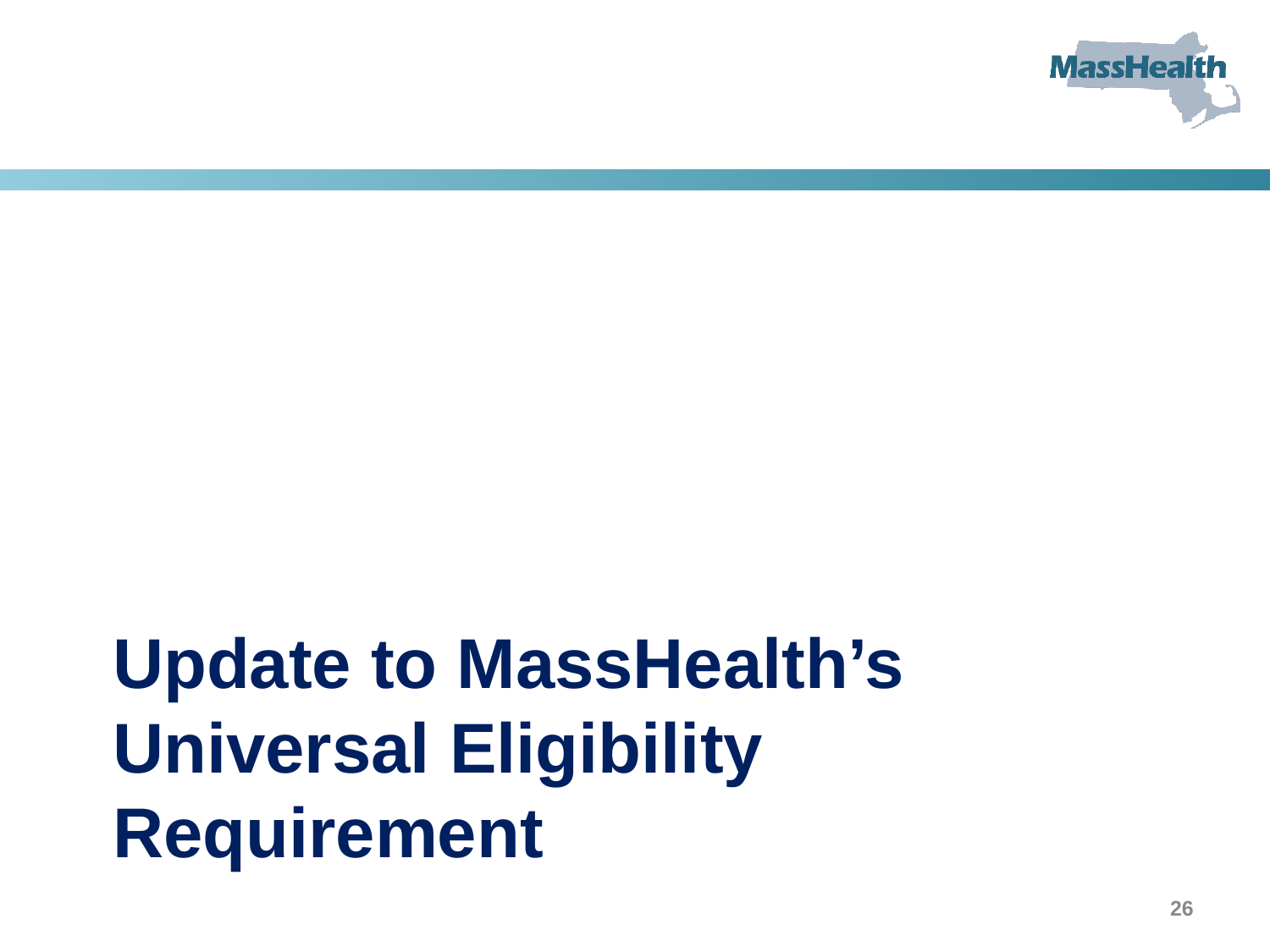

# Update to MassHealth’s Universal Eligibility Requirement
26